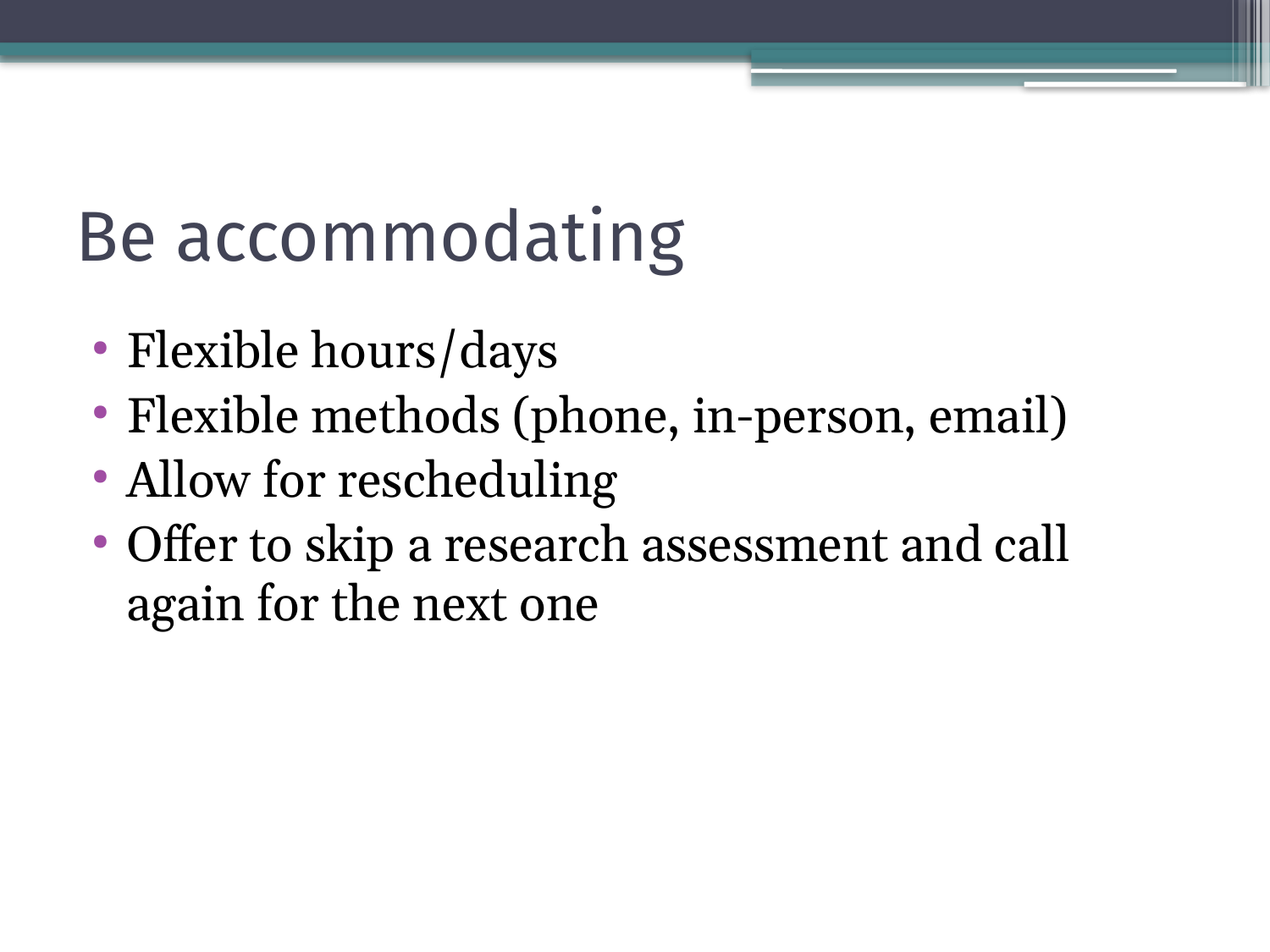

# Be accommodating
Flexible hours/days
Flexible methods (phone, in-person, email)
Allow for rescheduling
Offer to skip a research assessment and call again for the next one